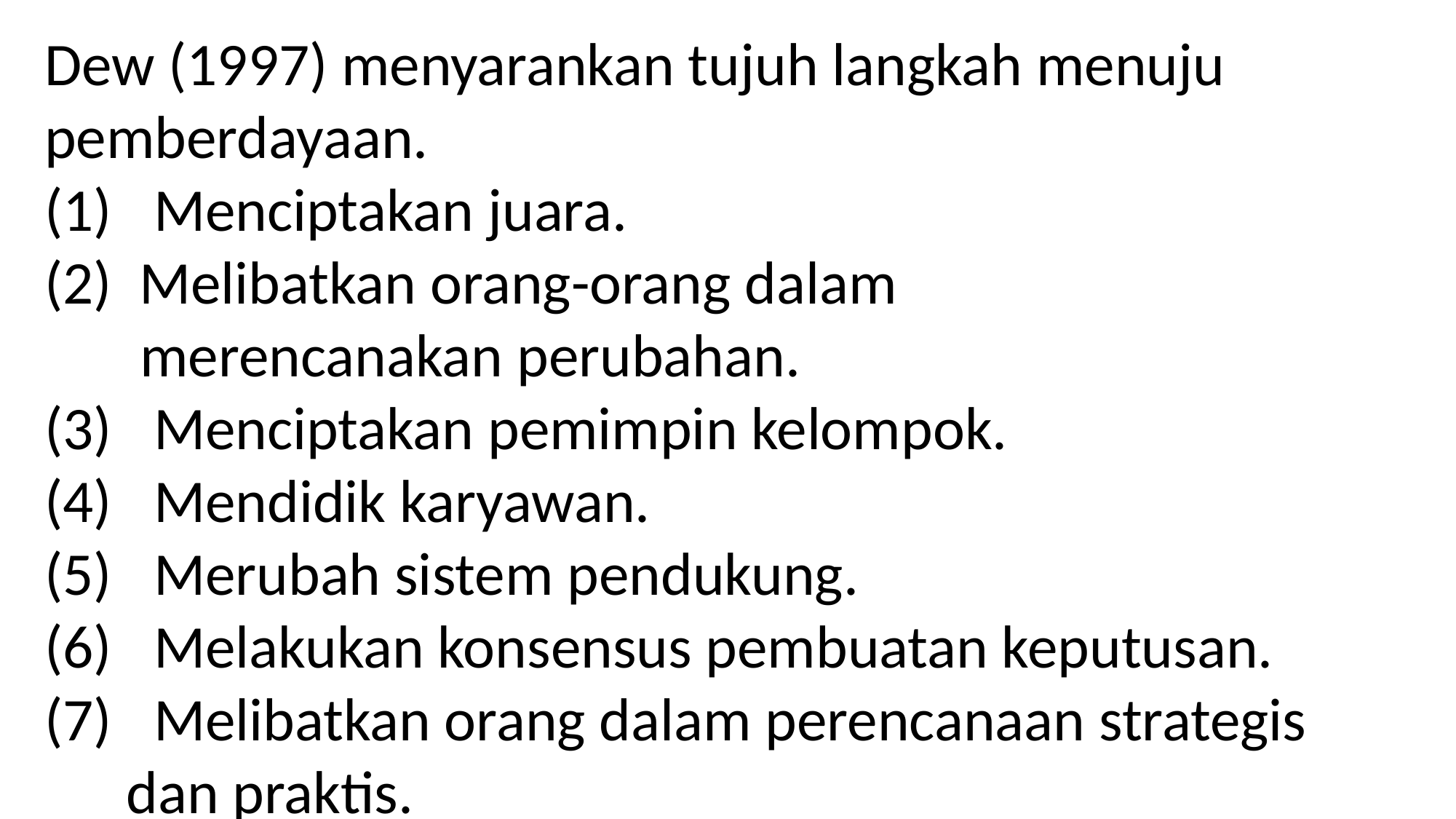

Dew (1997) menyarankan tujuh langkah menuju pemberdayaan.
(1)	Menciptakan juara.
  Melibatkan orang-orang dalam
       merencanakan perubahan.
(3)	Menciptakan pemimpin kelompok.
(4)	Mendidik karyawan.
(5)	Merubah sistem pendukung.
(6)	Melakukan konsensus pembuatan keputusan.
(7)	Melibatkan orang dalam perencanaan strategis
      dan praktis.